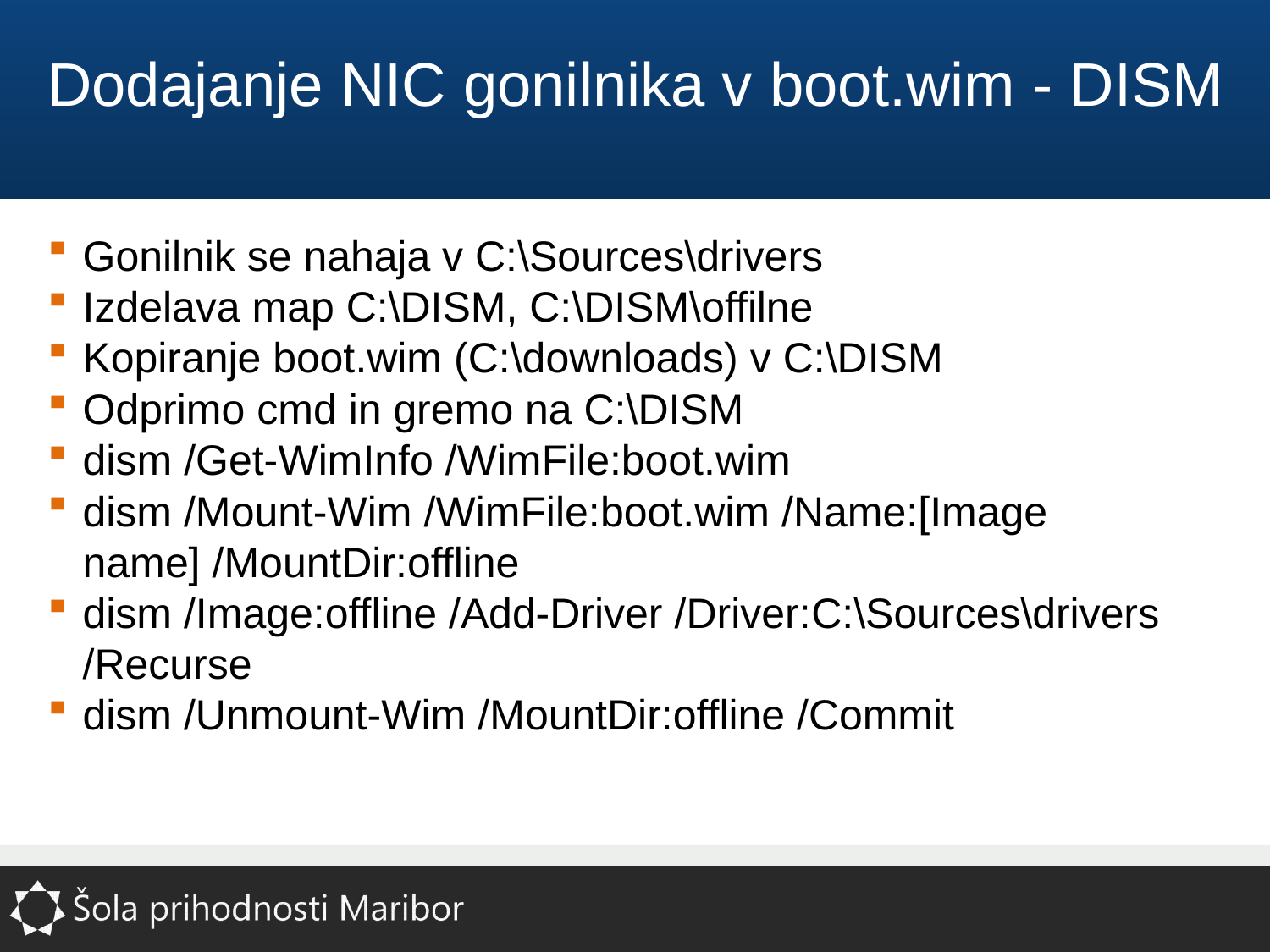

# Dodajanje NIC gonilnika v boot.wim - DISM
Gonilnik se nahaja v C:\Sources\drivers
Izdelava map C:\DISM, C:\DISM\offilne
Kopiranje boot.wim (C:\downloads) v C:\DISM
Odprimo cmd in gremo na C:\DISM
dism /Get-WimInfo /WimFile:boot.wim
dism /Mount-Wim /WimFile:boot.wim /Name:[Image name] /MountDir:offline
dism /Image:offline /Add-Driver /Driver:C:\Sources\drivers /Recurse
dism /Unmount-Wim /MountDir:offline /Commit